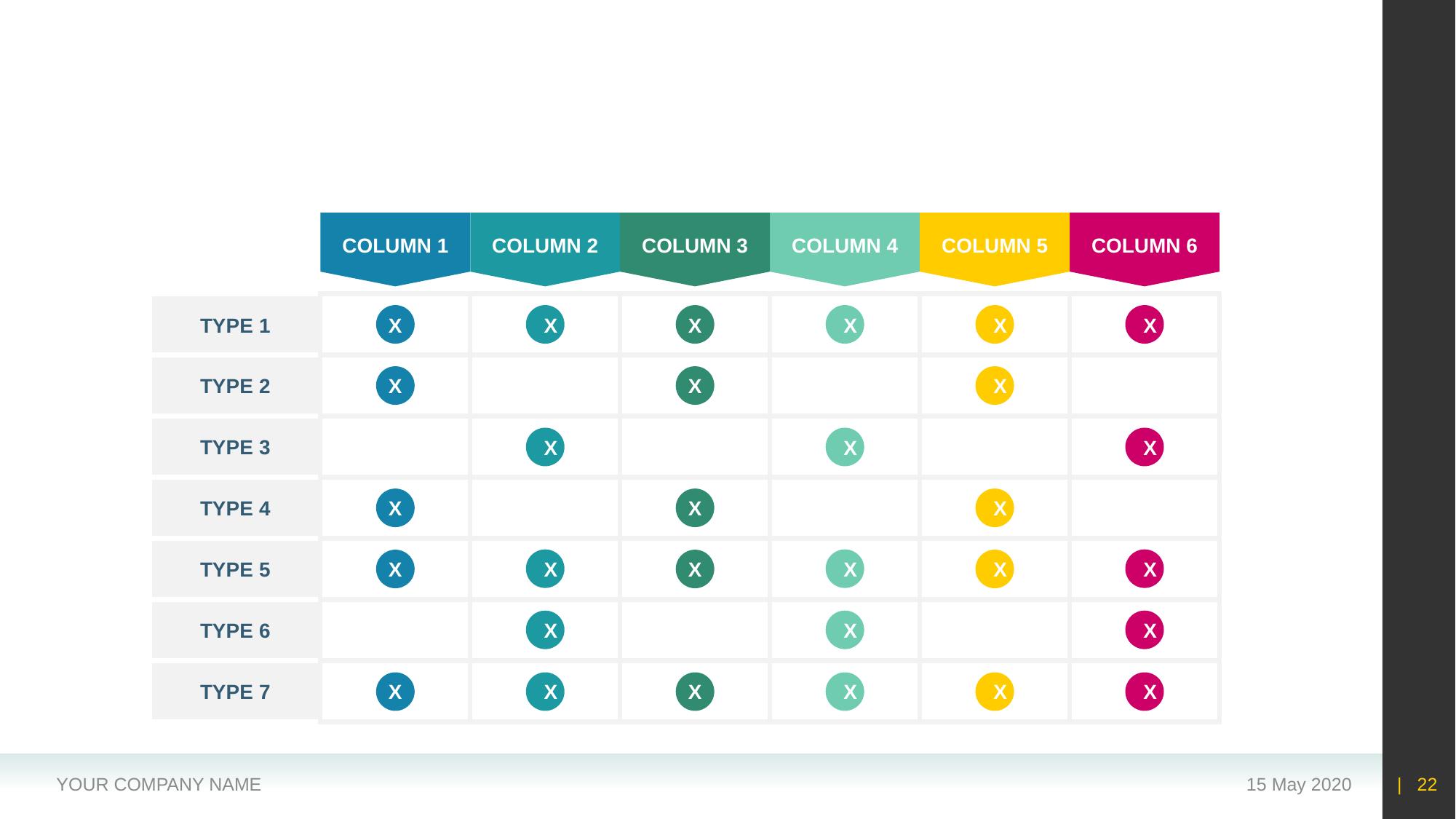

#

COLUMN 1
COLUMN 2
COLUMN 3
COLUMN 4
COLUMN 5
COLUMN 6

TYPE 1
X
X
X
X
X
X

TYPE 2
X
X
X

TYPE 3
X
X
X

X
X
X
TYPE 4

X
X
X
X
X
X
TYPE 5

X
X
X
TYPE 6

TYPE 7
X
X
X
X
X
X
YOUR COMPANY NAME
15 May 2020
|   22